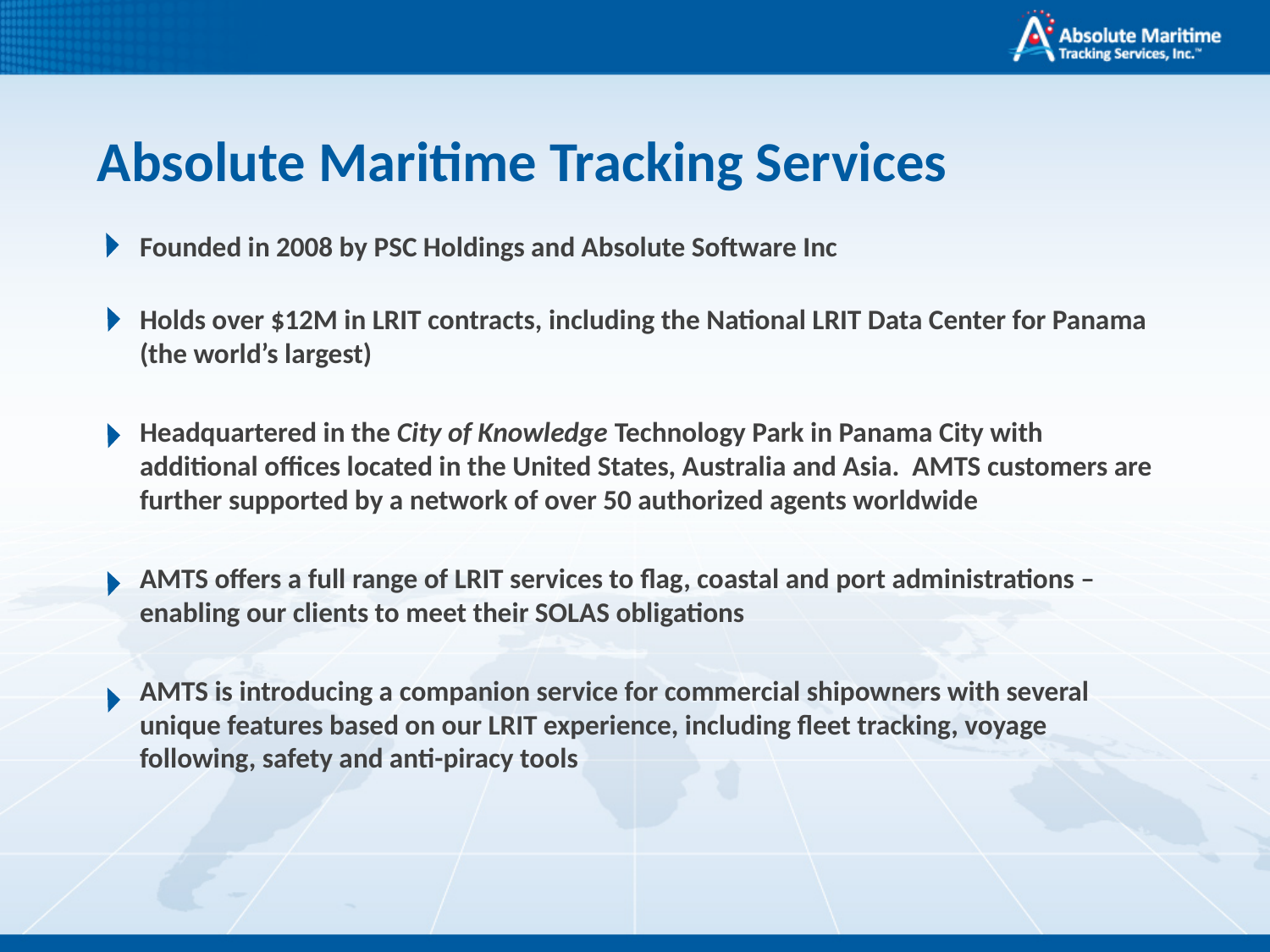

# Absolute Maritime Tracking Services
Founded in 2008 by PSC Holdings and Absolute Software Inc
Holds over $12M in LRIT contracts, including the National LRIT Data Center for Panama (the world’s largest)

Headquartered in the City of Knowledge Technology Park in Panama City with additional offices located in the United States, Australia and Asia.  AMTS customers are further supported by a network of over 50 authorized agents worldwide

AMTS offers a full range of LRIT services to flag, coastal and port administrations –enabling our clients to meet their SOLAS obligations

AMTS is introducing a companion service for commercial shipowners with several unique features based on our LRIT experience, including fleet tracking, voyage following, safety and anti-piracy tools